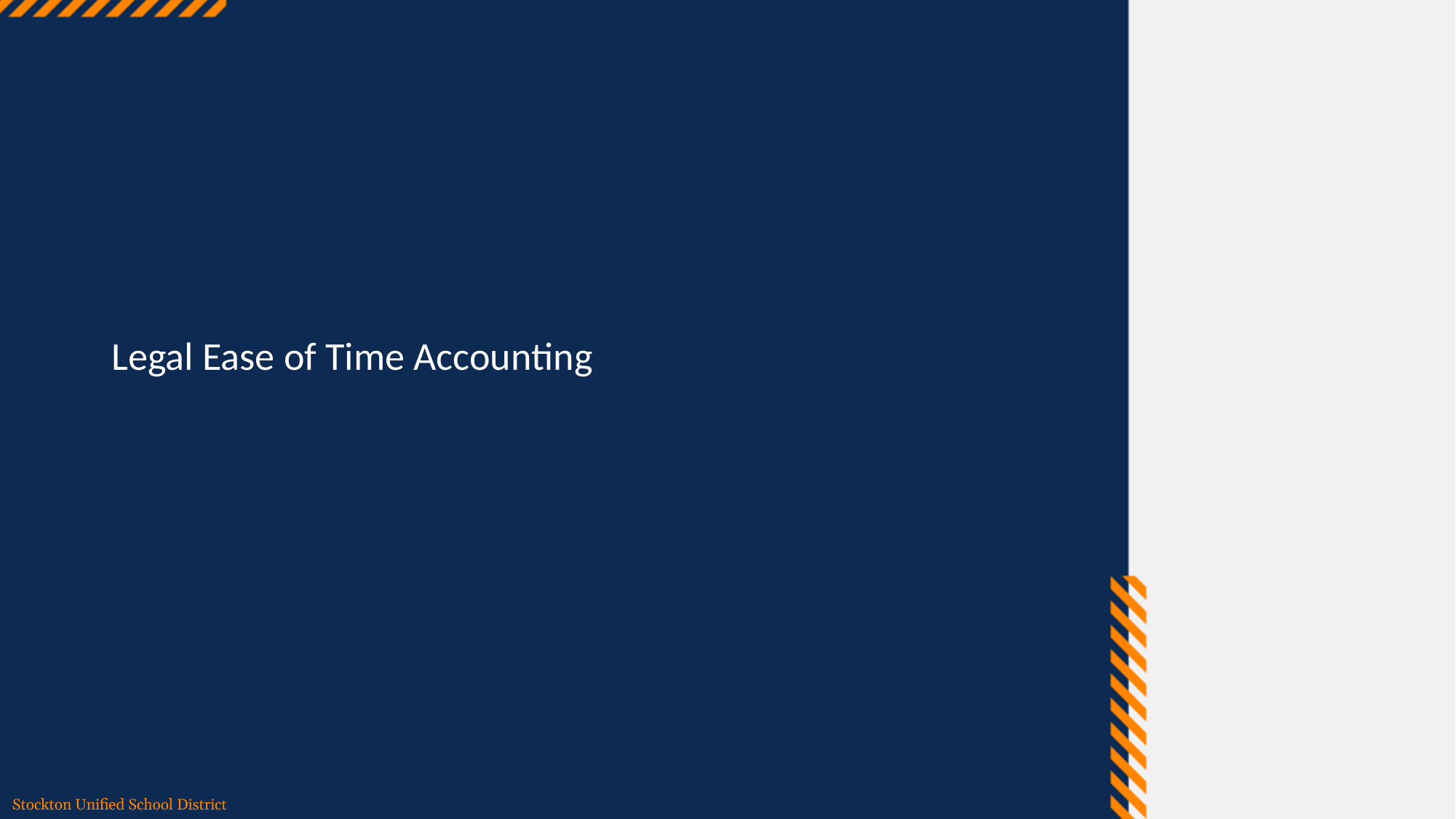

Legal Ease of Time Accounting
Stockton Unified School District